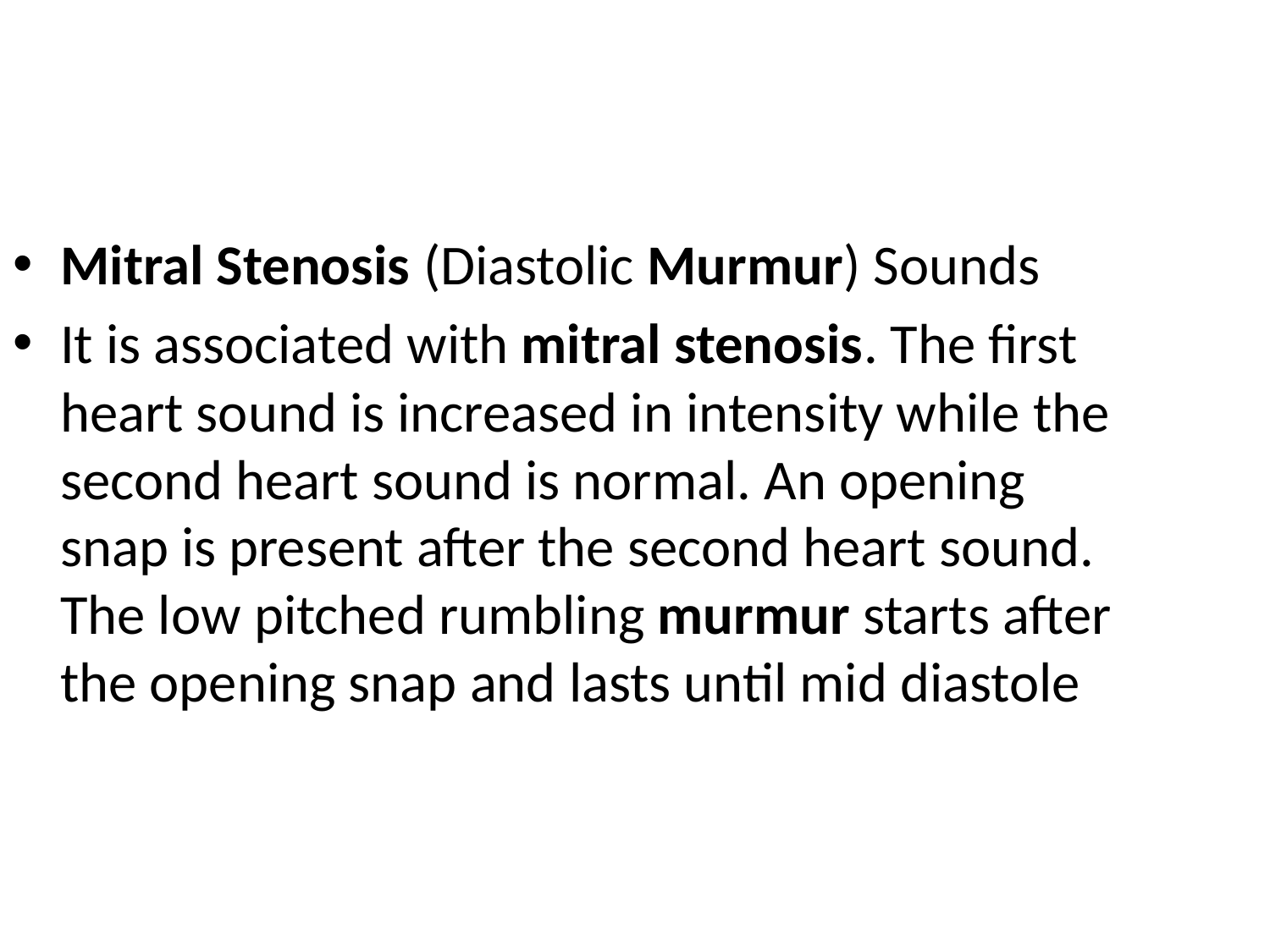

Mitral Stenosis (Diastolic Murmur) Sounds
It is associated with mitral stenosis. The first heart sound is increased in intensity while the second heart sound is normal. An opening snap is present after the second heart sound. The low pitched rumbling murmur starts after the opening snap and lasts until mid diastole